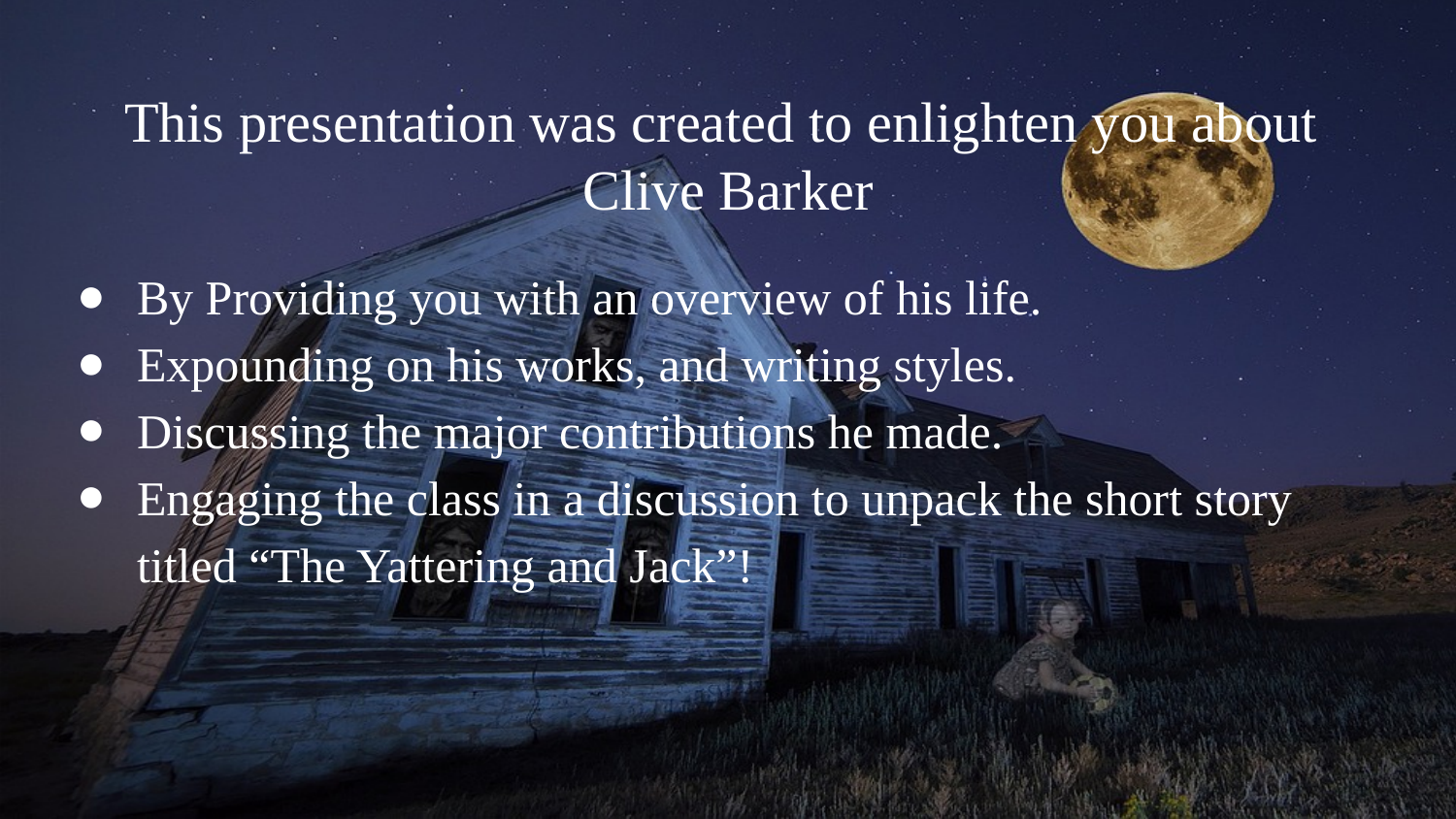

# This presentation was created to enlighten you about
Clive Barker
By Providing you with an overview of his life.
Expounding on his works, and writing styles.
Discussing the major contributions he made.
Engaging the class in a discussion to unpack the short story titled “The Yattering and Jack”!